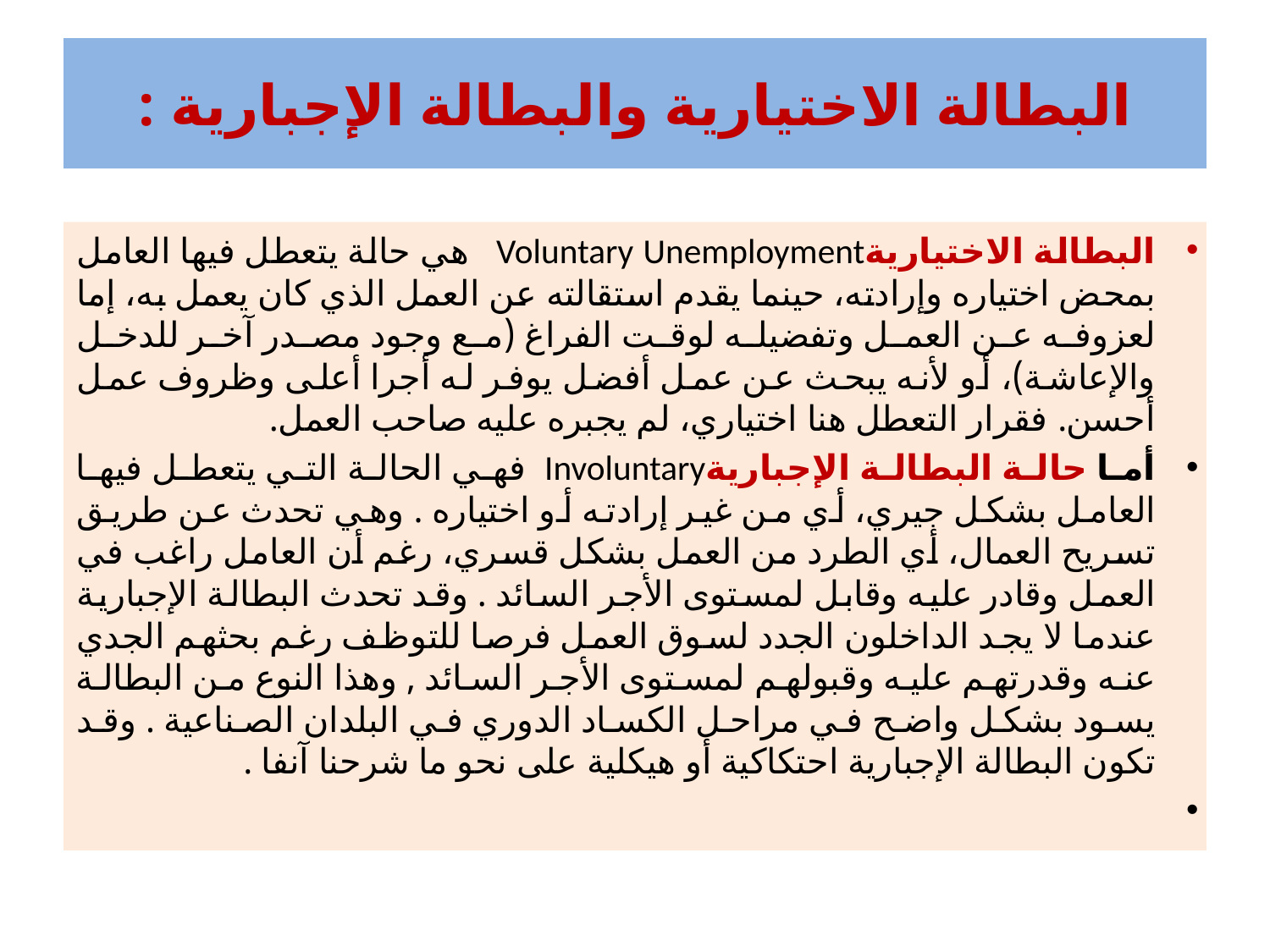

# البطالة الاختيارية والبطالة الإجبارية :
البطالة الاختياريةVoluntary Unemployment   هي حالة يتعطل فيها العامل بمحض اختياره وإرادته، حينما يقدم استقالته عن العمل الذي كان يعمل به، إما لعزوفه عن العمل وتفضيله لوقت الفراغ (مع وجود مصدر آخر للدخل والإعاشة)، أو لأنه يبحث عن عمل أفضل يوفر له أجرا أعلى وظروف عمل أحسن. فقرار التعطل هنا اختياري، لم يجبره عليه صاحب العمل.
أما حالة البطالة الإجباريةInvoluntary  فهي الحالة التي يتعطل فيها العامل بشكل جيري، أي من غير إرادته أو اختياره . وهي تحدث عن طريق تسريح العمال، أي الطرد من العمل بشكل قسري، رغم أن العامل راغب في العمل وقادر عليه وقابل لمستوى الأجر السائد . وقد تحدث البطالة الإجبارية عندما لا يجد الداخلون الجدد لسوق العمل فرصا للتوظف رغم بحثهم الجدي عنه وقدرتهم عليه وقبولهم لمستوى الأجر السائد , وهذا النوع من البطالة يسود بشكل واضح في مراحل الكساد الدوري في البلدان الصناعية . وقد تكون البطالة الإجبارية احتكاكية أو هيكلية على نحو ما شرحنا آنفا .